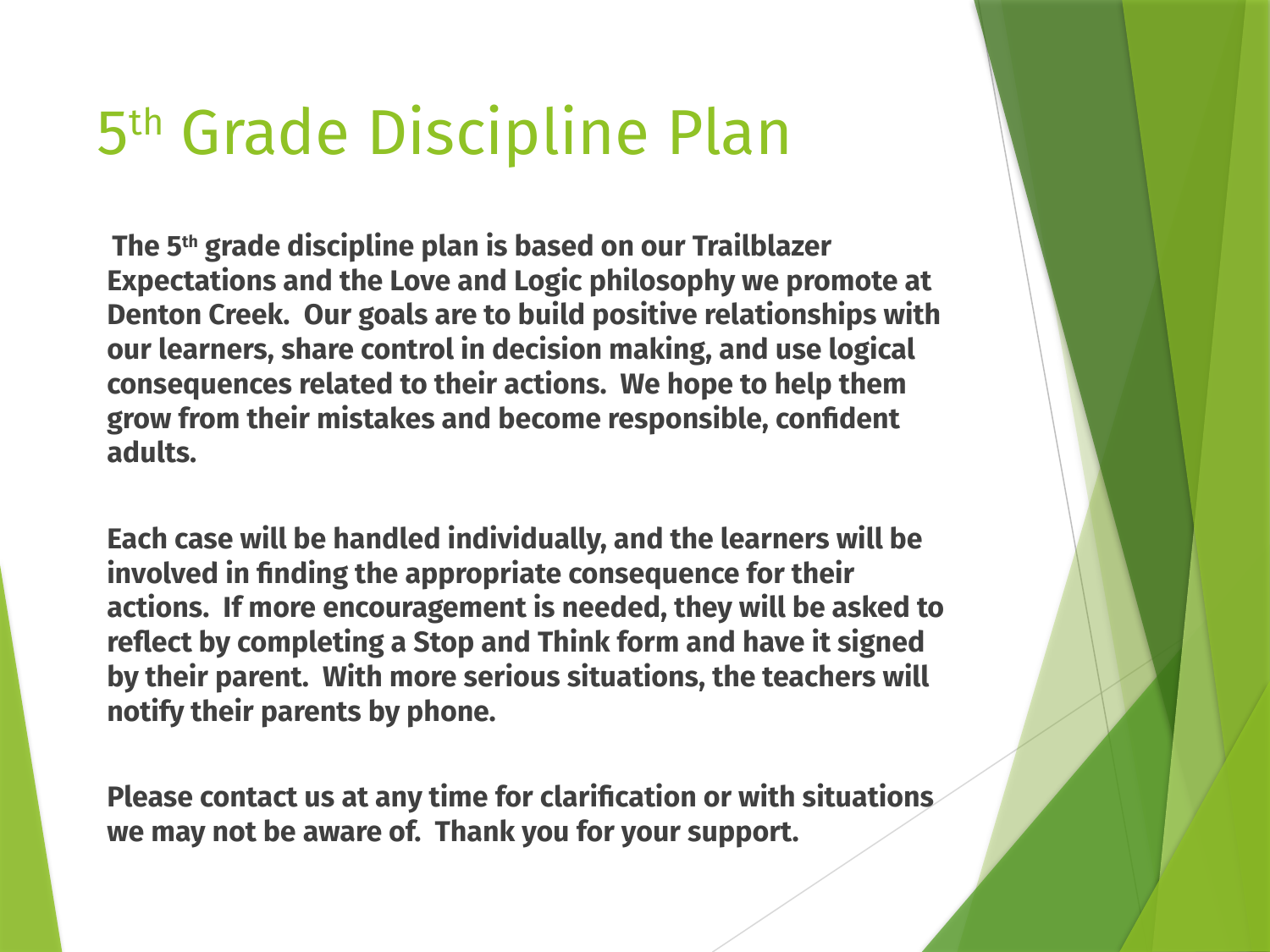

# 5th Grade Discipline Plan

 The 5th grade discipline plan is based on our Trailblazer Expectations and the Love and Logic philosophy we promote at Denton Creek.  Our goals are to build positive relationships with our learners, share control in decision making, and use logical consequences related to their actions.  We hope to help them grow from their mistakes and become responsible, confident adults.

Each case will be handled individually, and the learners will be involved in finding the appropriate consequence for their actions.  If more encouragement is needed, they will be asked to reflect by completing a Stop and Think form and have it signed by their parent.  With more serious situations, the teachers will notify their parents by phone.

Please contact us at any time for clarification or with situations we may not be aware of.  Thank you for your support.